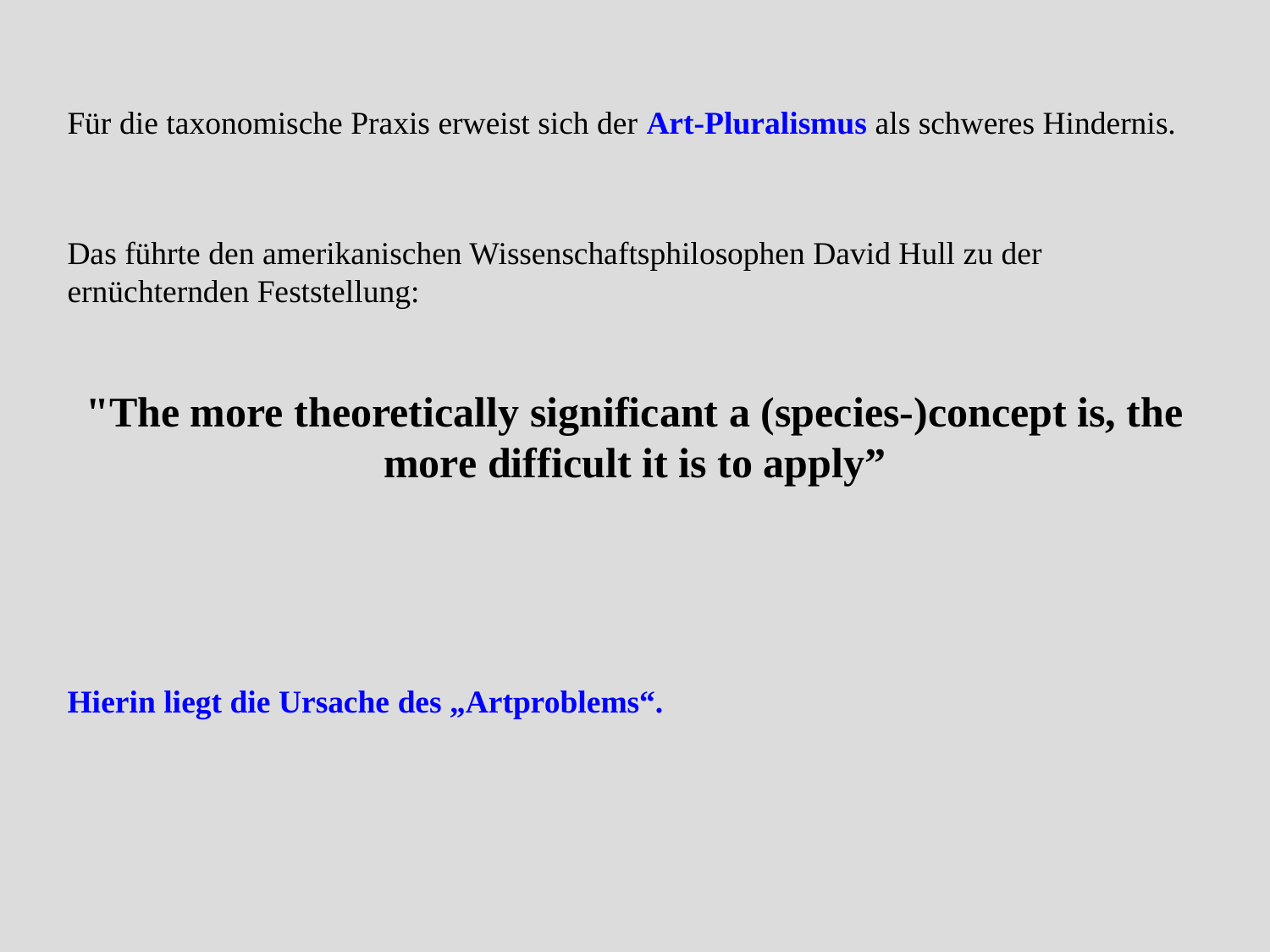

Für die taxonomische Praxis erweist sich der Art-Pluralismus als schweres Hindernis.
Das führte den amerikanischen Wissenschaftsphilosophen David Hull zu der ernüchternden Feststellung:

"The more theoretically significant a (species-)concept is, the more difficult it is to apply”
Hierin liegt die Ursache des „Artproblems“.